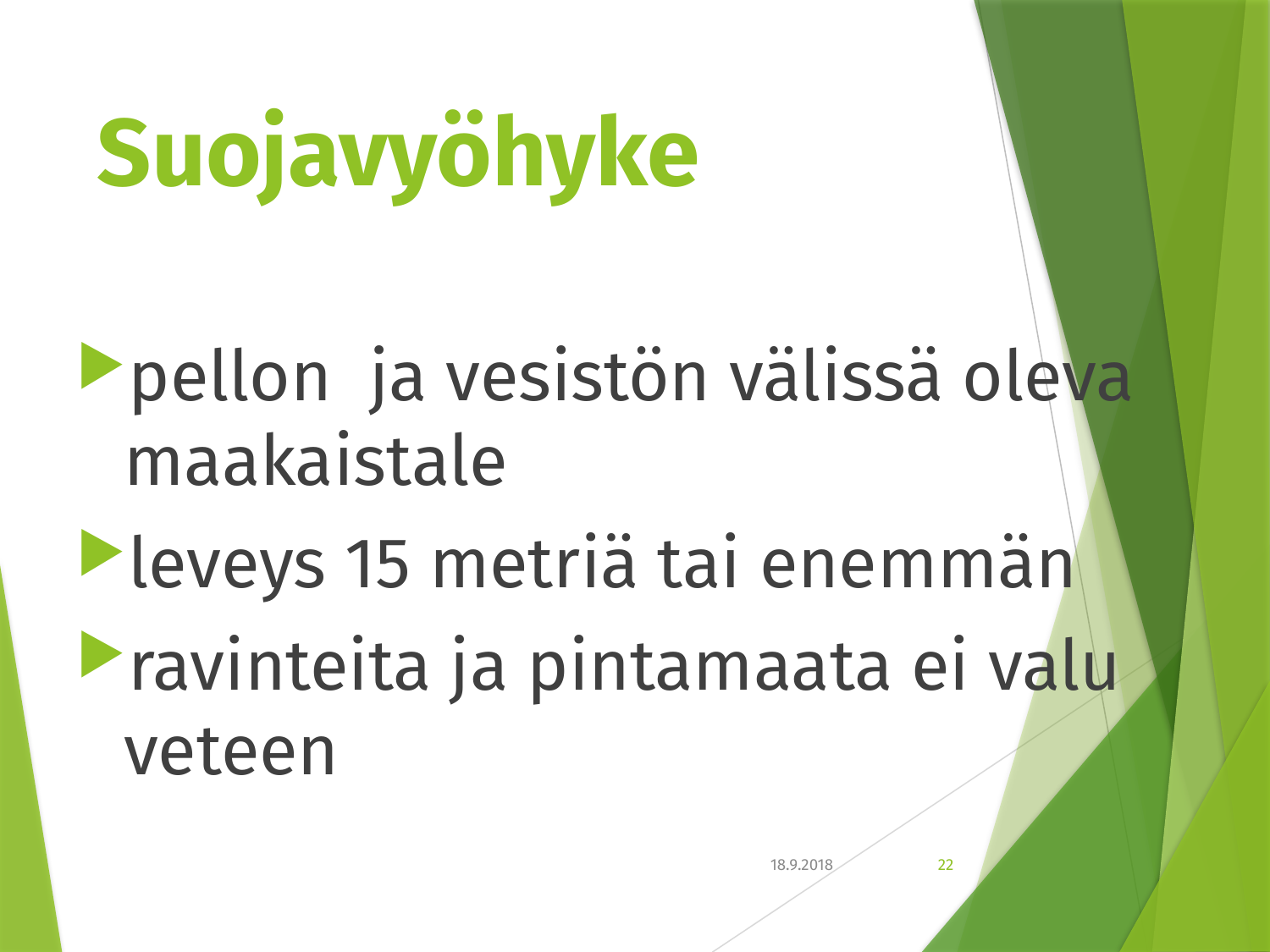

# Suojavyöhyke

pellon  ja vesistön välissä oleva maakaistale
leveys 15 metriä tai enemmän
ravinteita ja pintamaata ei valu veteen

18.9.2018
22